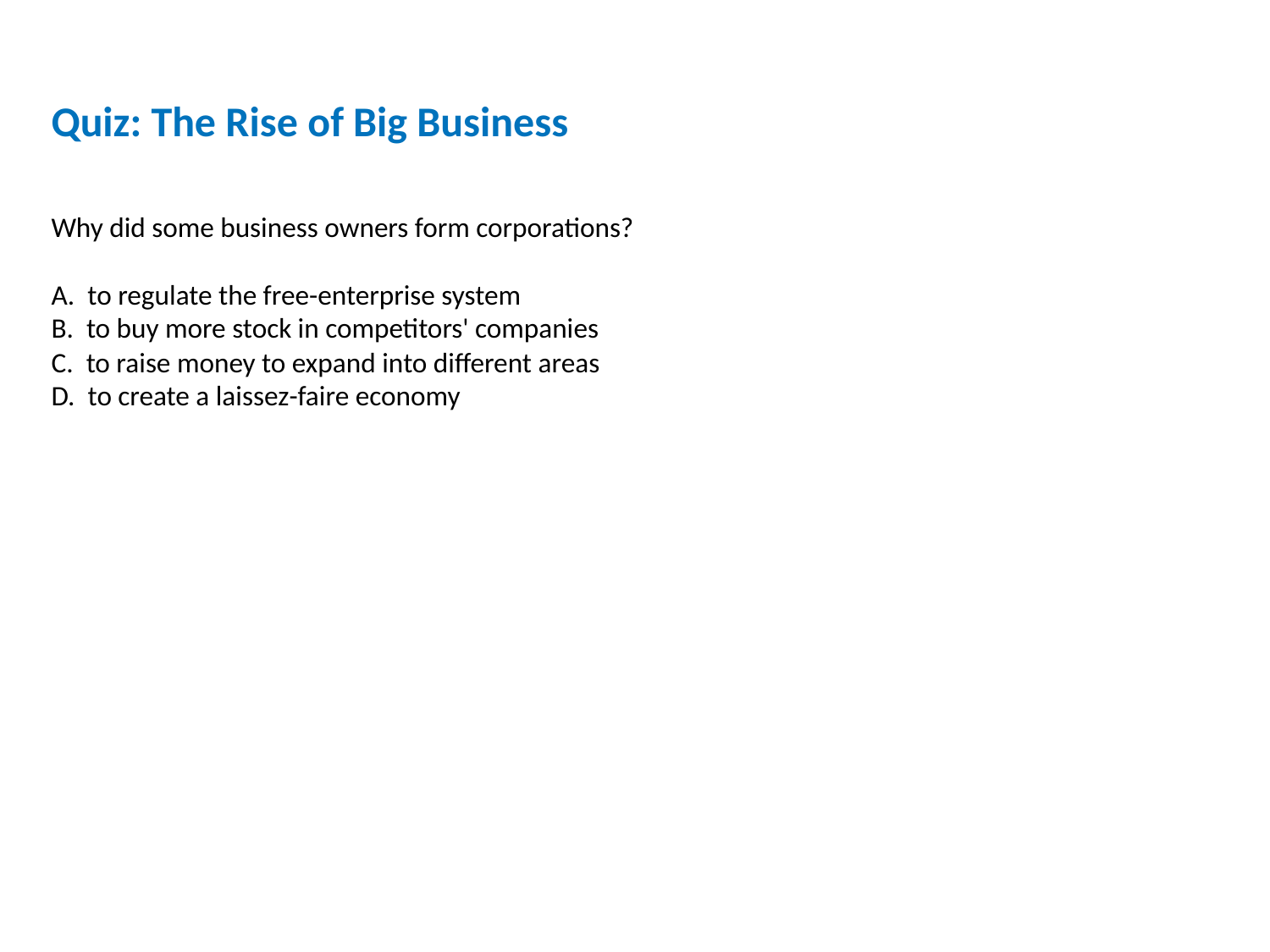

Quiz: The Rise of Big Business
Why did some business owners form corporations?

A.  to regulate the free-enterprise system
B.  to buy more stock in competitors' companies
C.  to raise money to expand into different areas
D.  to create a laissez-faire economy